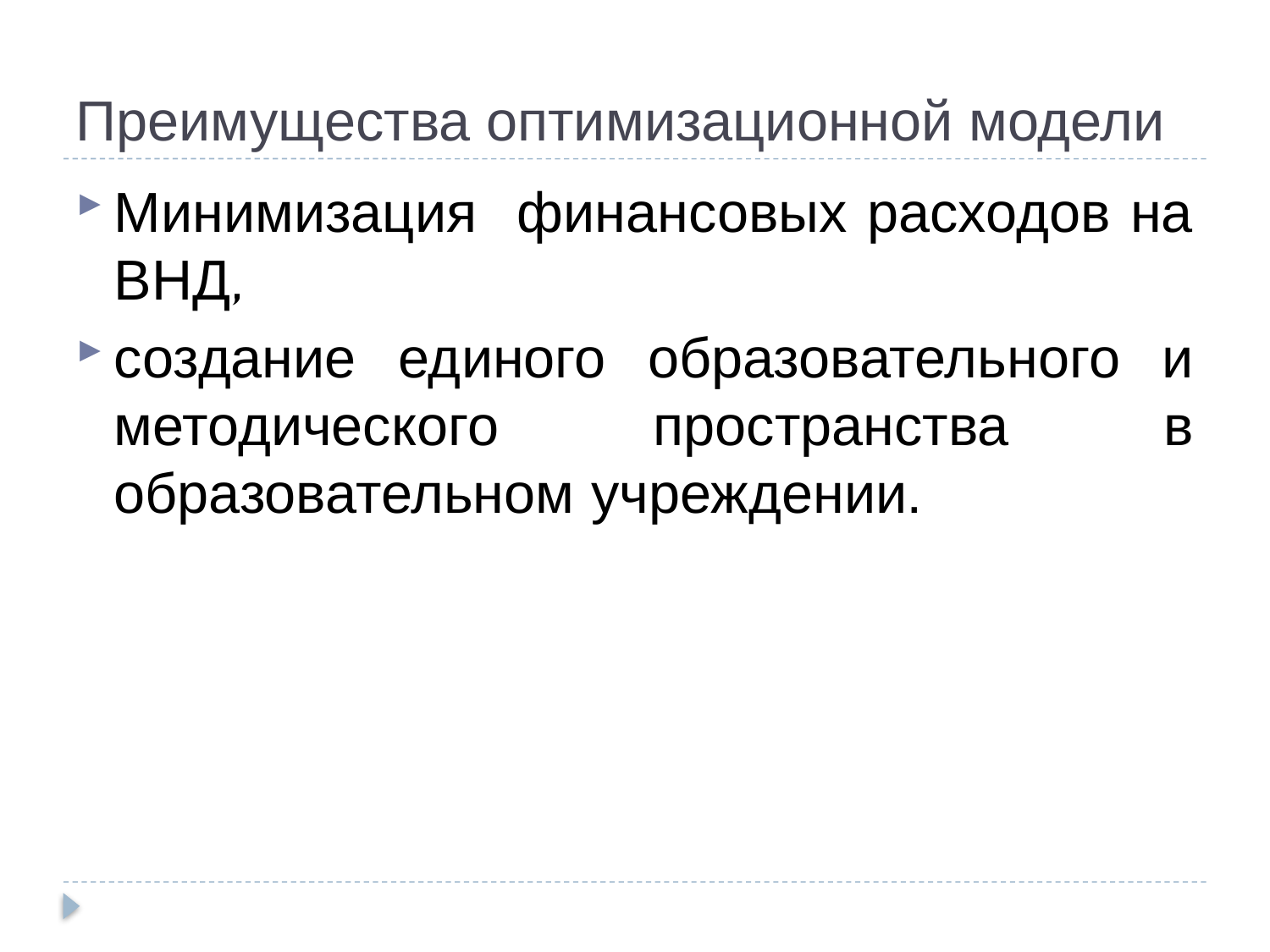

# Преимущества оптимизационной модели
Минимизация  финансовых расходов на ВНД,
создание единого образовательного и методического пространства в образовательном учреждении.